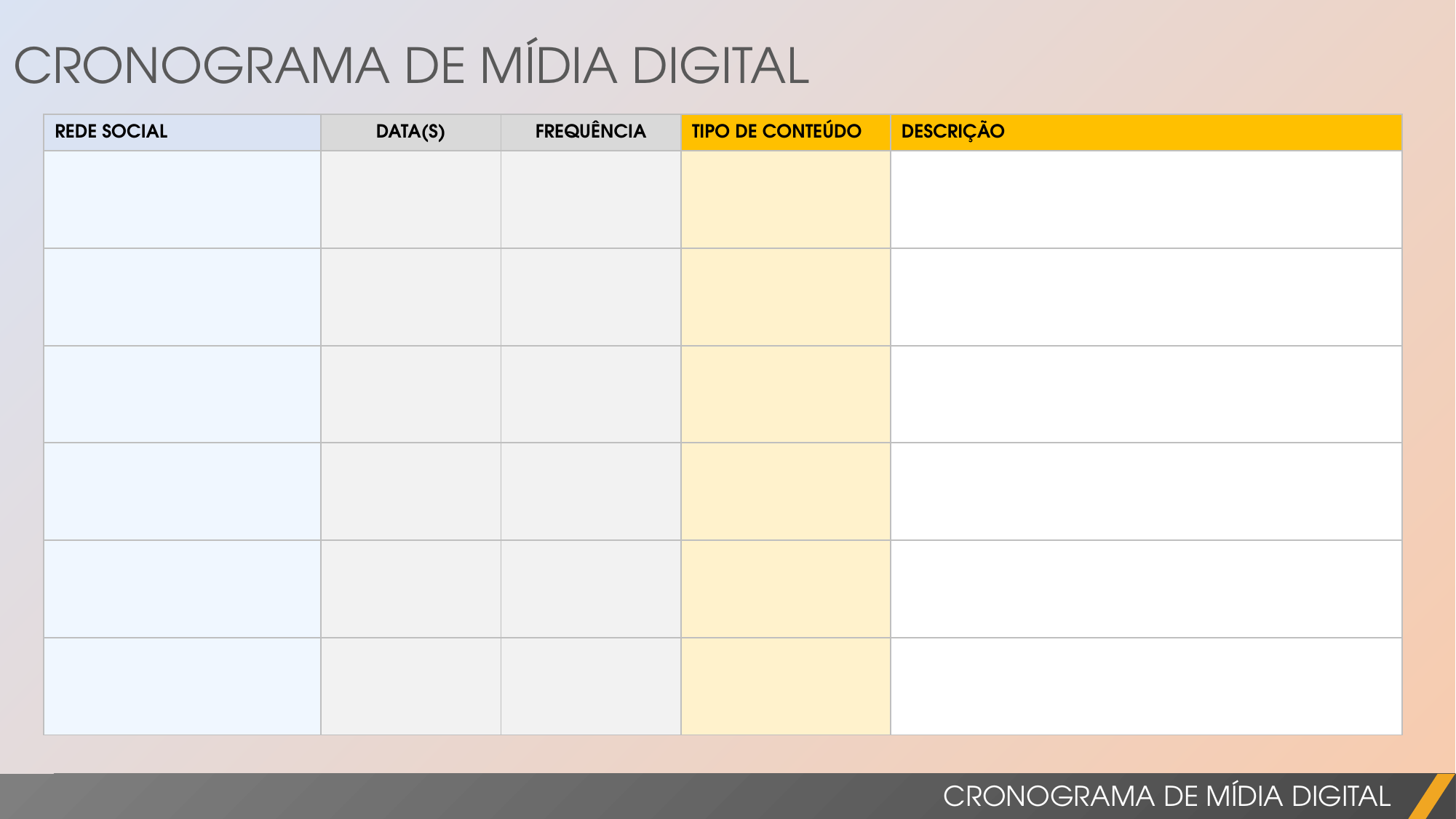

8. CRONOGRAMA DE MÍDIA DIGITAL
| REDE SOCIAL | DATA(S) | FREQUÊNCIA | TIPO DE CONTEÚDO | DESCRIÇÃO |
| --- | --- | --- | --- | --- |
|  |  |  |  |  |
|  |  |  |  |  |
|  |  |  |  |  |
|  |  |  |  |  |
|  |  |  |  |  |
|  |  |  |  |  |
RELATÓRIO DO PROJETO
CRONOGRAMA DE MÍDIA DIGITAL